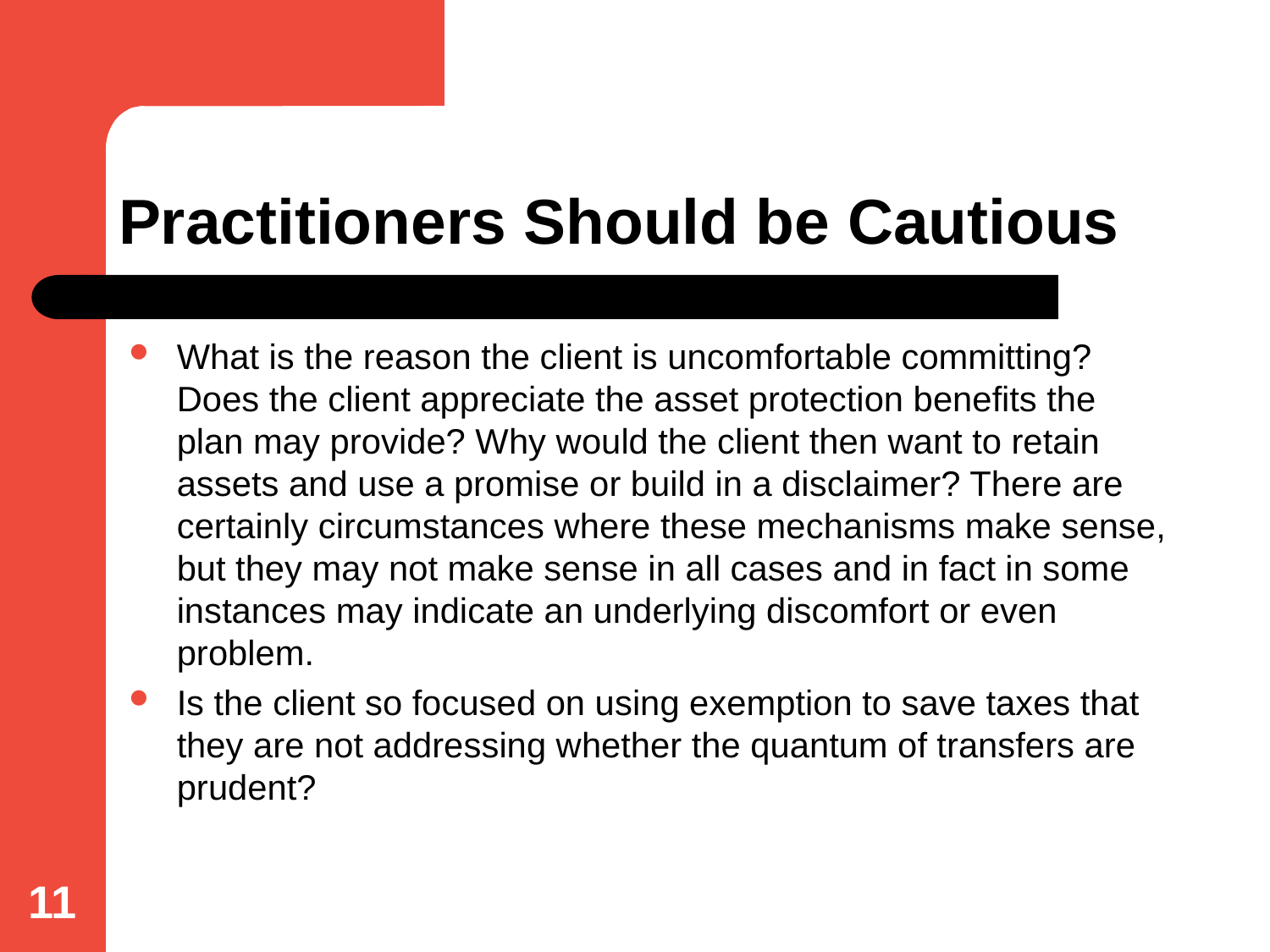

# Practitioners Should be Cautious
What is the reason the client is uncomfortable committing? Does the client appreciate the asset protection benefits the plan may provide? Why would the client then want to retain assets and use a promise or build in a disclaimer? There are certainly circumstances where these mechanisms make sense, but they may not make sense in all cases and in fact in some instances may indicate an underlying discomfort or even problem.
Is the client so focused on using exemption to save taxes that they are not addressing whether the quantum of transfers are prudent?
11